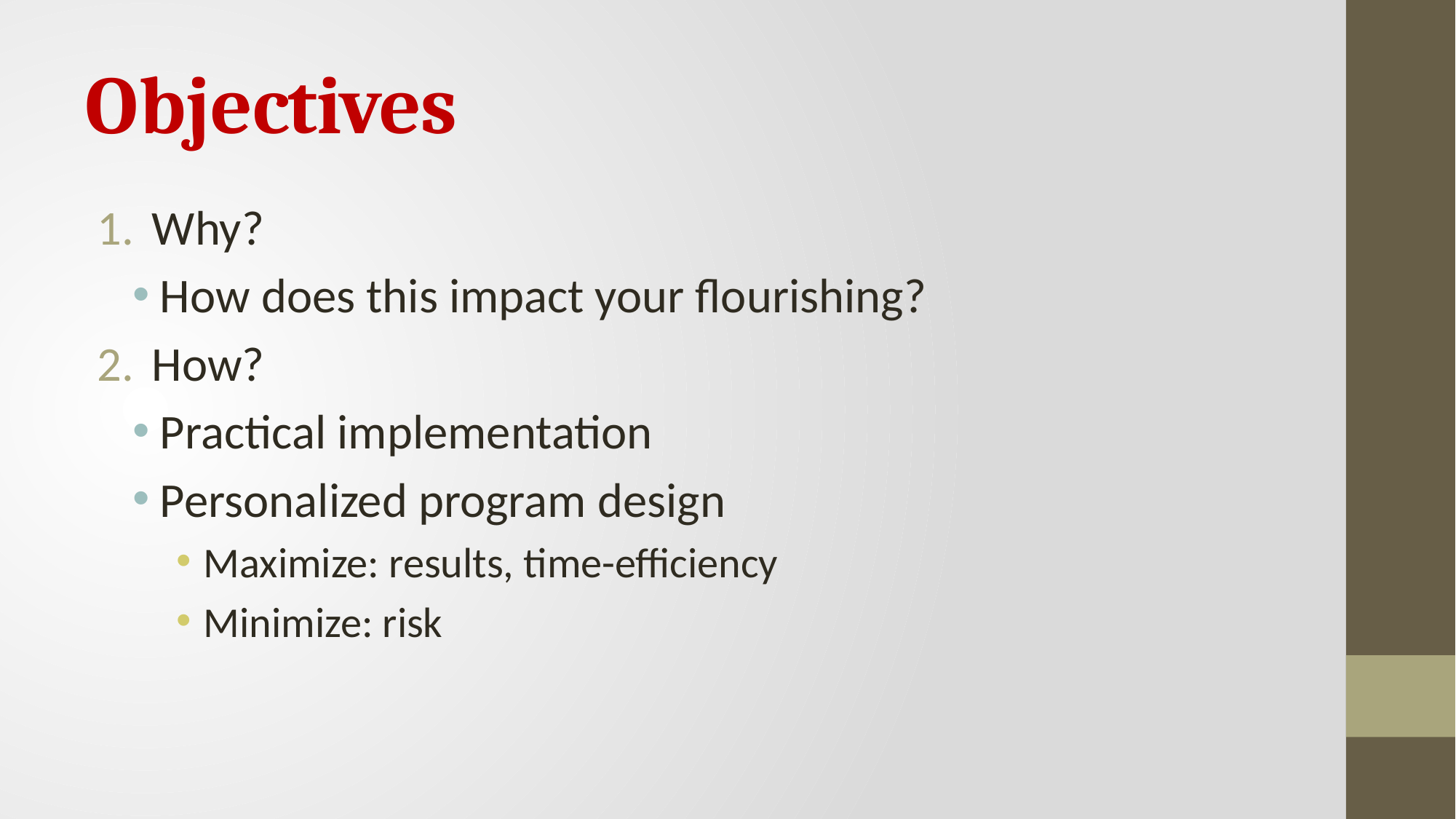

# Objectives
Why?
How does this impact your flourishing?
How?
Practical implementation
Personalized program design
Maximize: results, time-efficiency
Minimize: risk